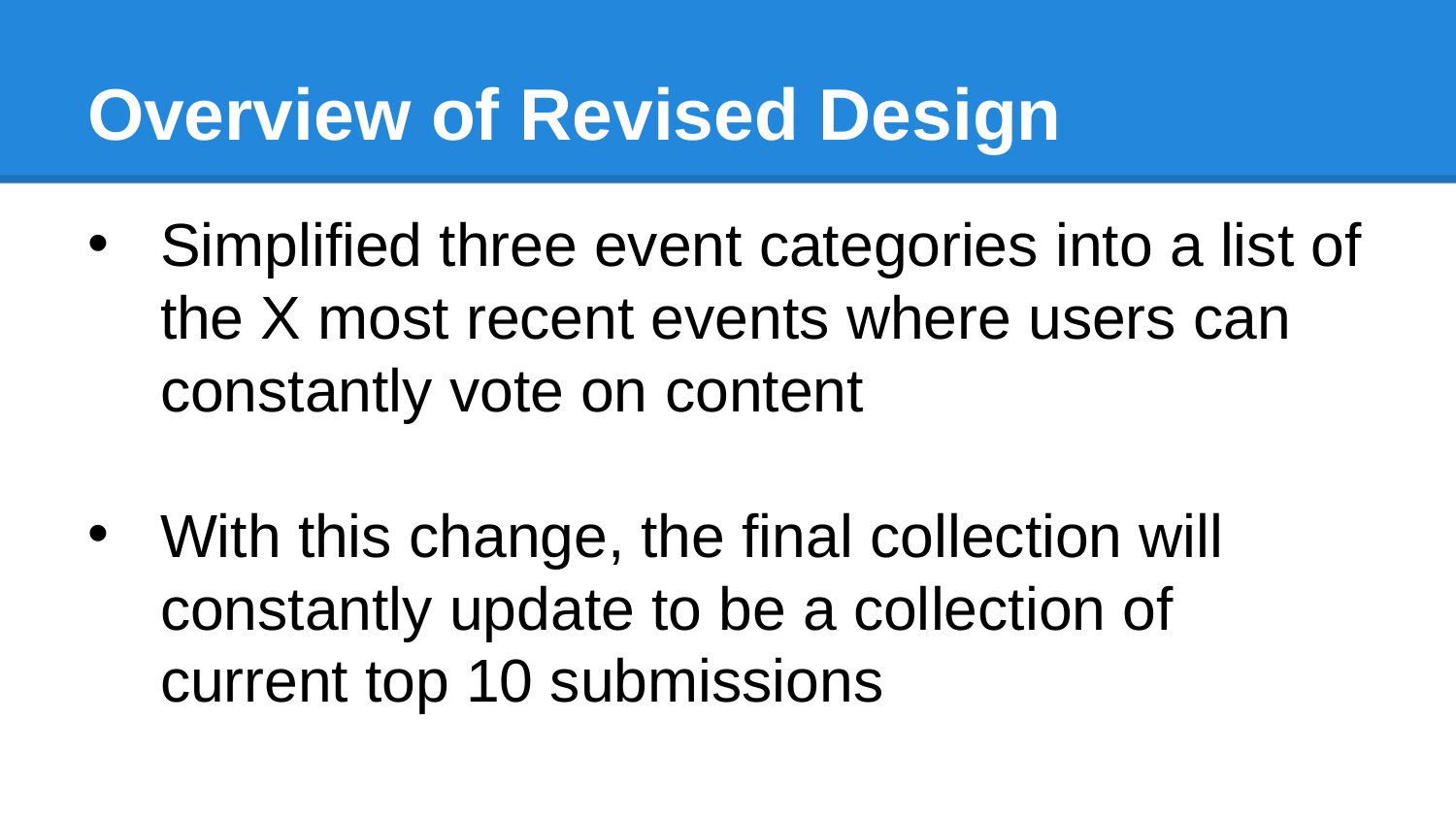

# Overview of Revised Design
Simplified three event categories into a list of the X most recent events where users can constantly vote on content

With this change, the final collection will constantly update to be a collection of current top 10 submissions